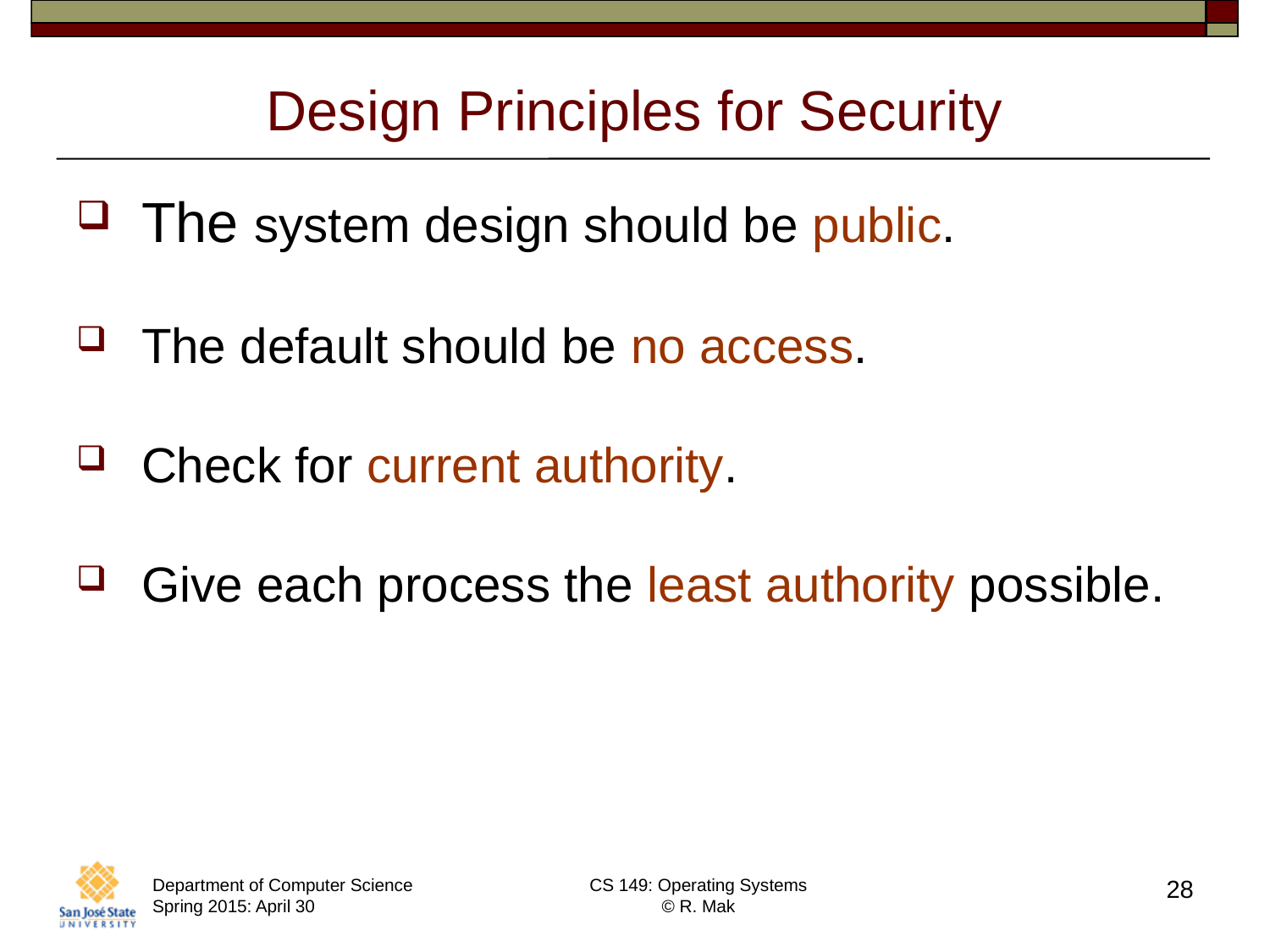

# Design Principles for Security
The system design should be public.

The default should be no access.

Check for current authority.

Give each process the least authority possible.
Department of Computer Science Spring 2015: April 30
CS 149: Operating Systems
© R. Mak
28